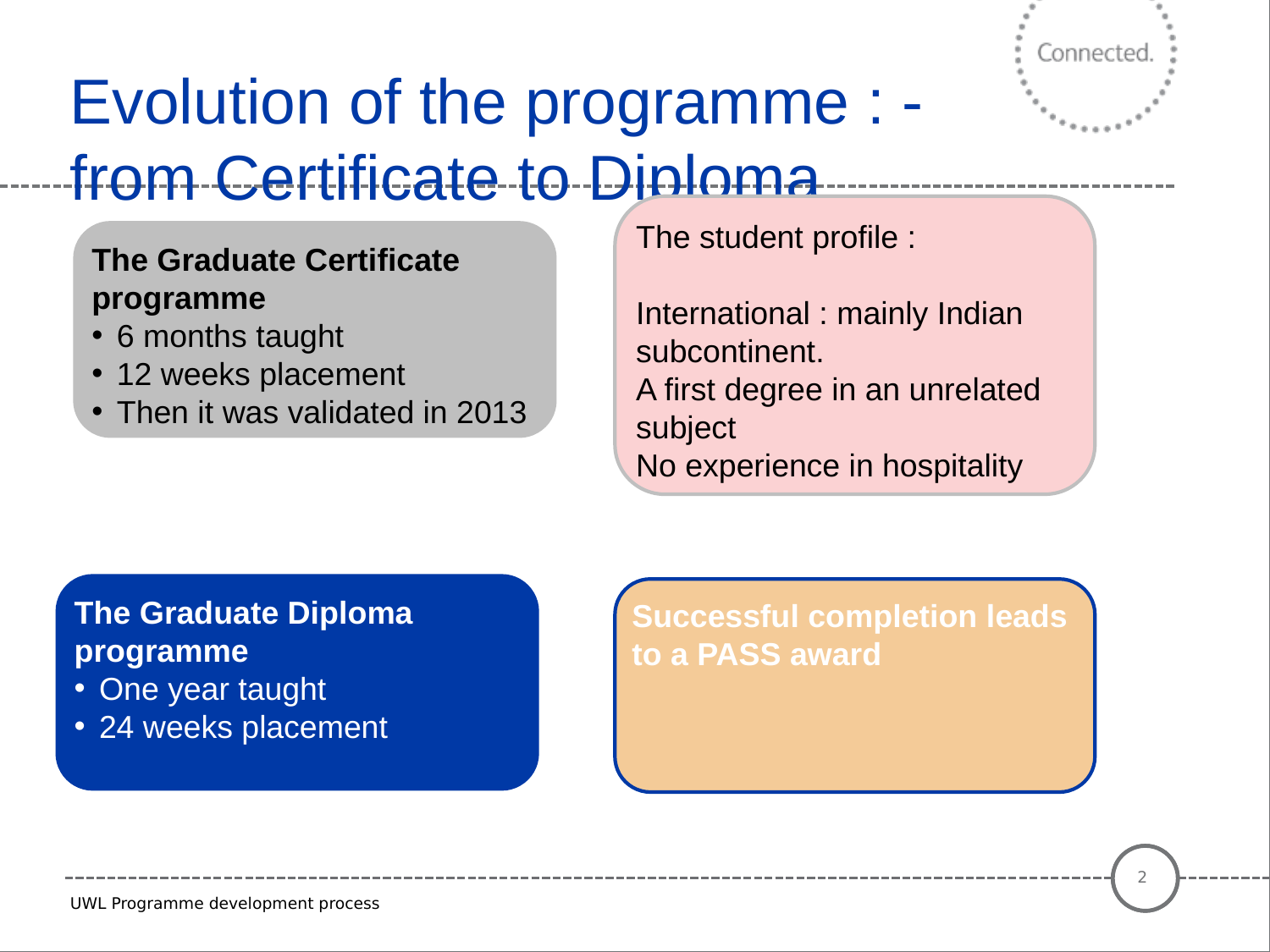

# Evolution of the programme : - from Certificate to Diploma
The student profile :

International : mainly Indian subcontinent.
A first degree in an unrelated subject
No experience in hospitality
The Graduate Certificate programme
6 months taught
12 weeks placement
Then it was validated in 2013
The Graduate Diploma programme
One year taught
24 weeks placement
Successful completion leads to a PASS award
2
UWL Programme development process